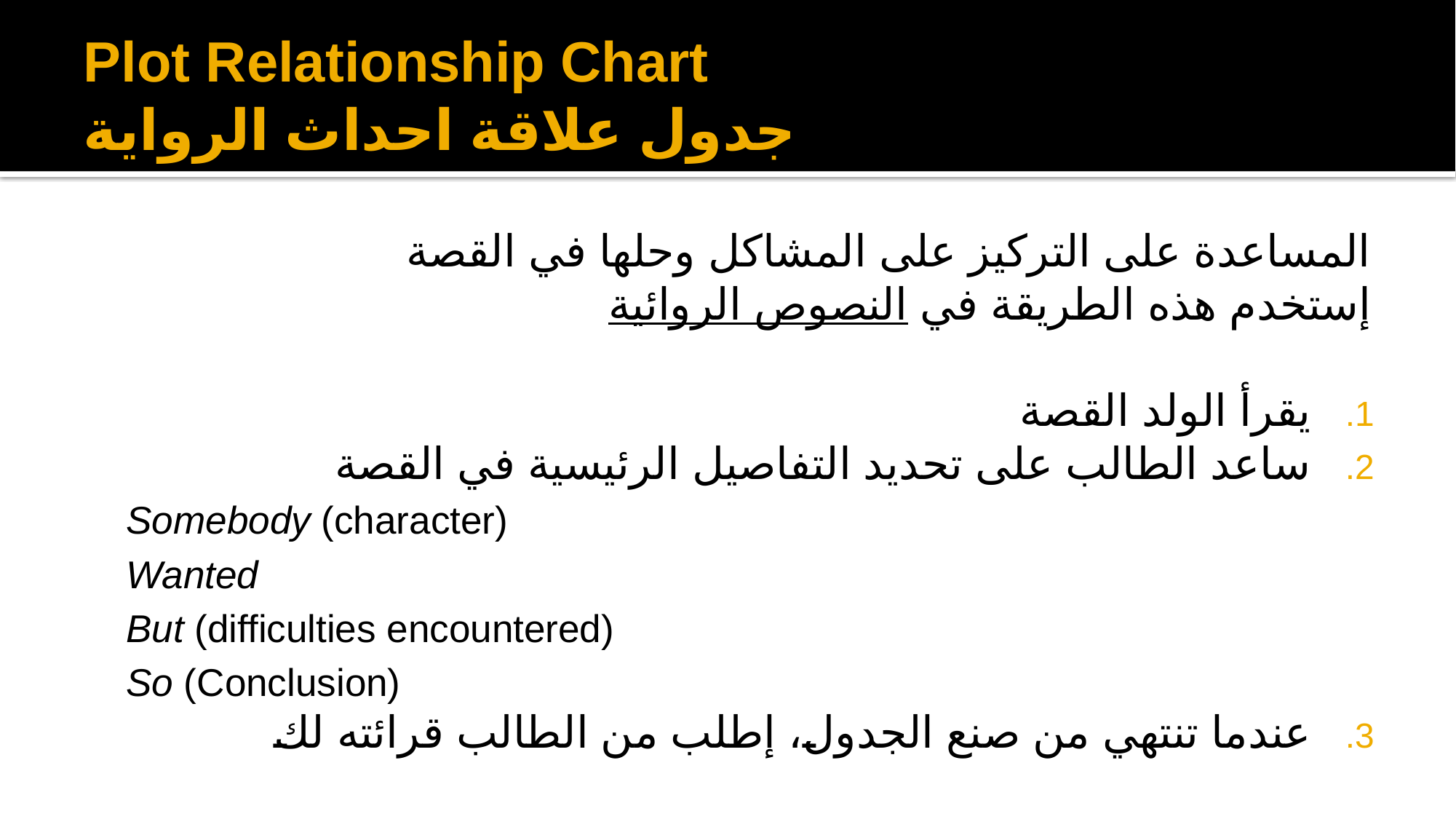

# Plot Relationship Chart جدول علاقة احداث الرواية
المساعدة على التركيز على المشاكل وحلها في القصة
إستخدم هذه الطريقة في النصوص الروائية

يقرأ الولد القصة
ساعد الطالب على تحديد التفاصيل الرئيسية في القصة
	Somebody (character)
	Wanted
	But (difficulties encountered)
	So (Conclusion)
عندما تنتهي من صنع الجدول، إطلب من الطالب قرائته لك